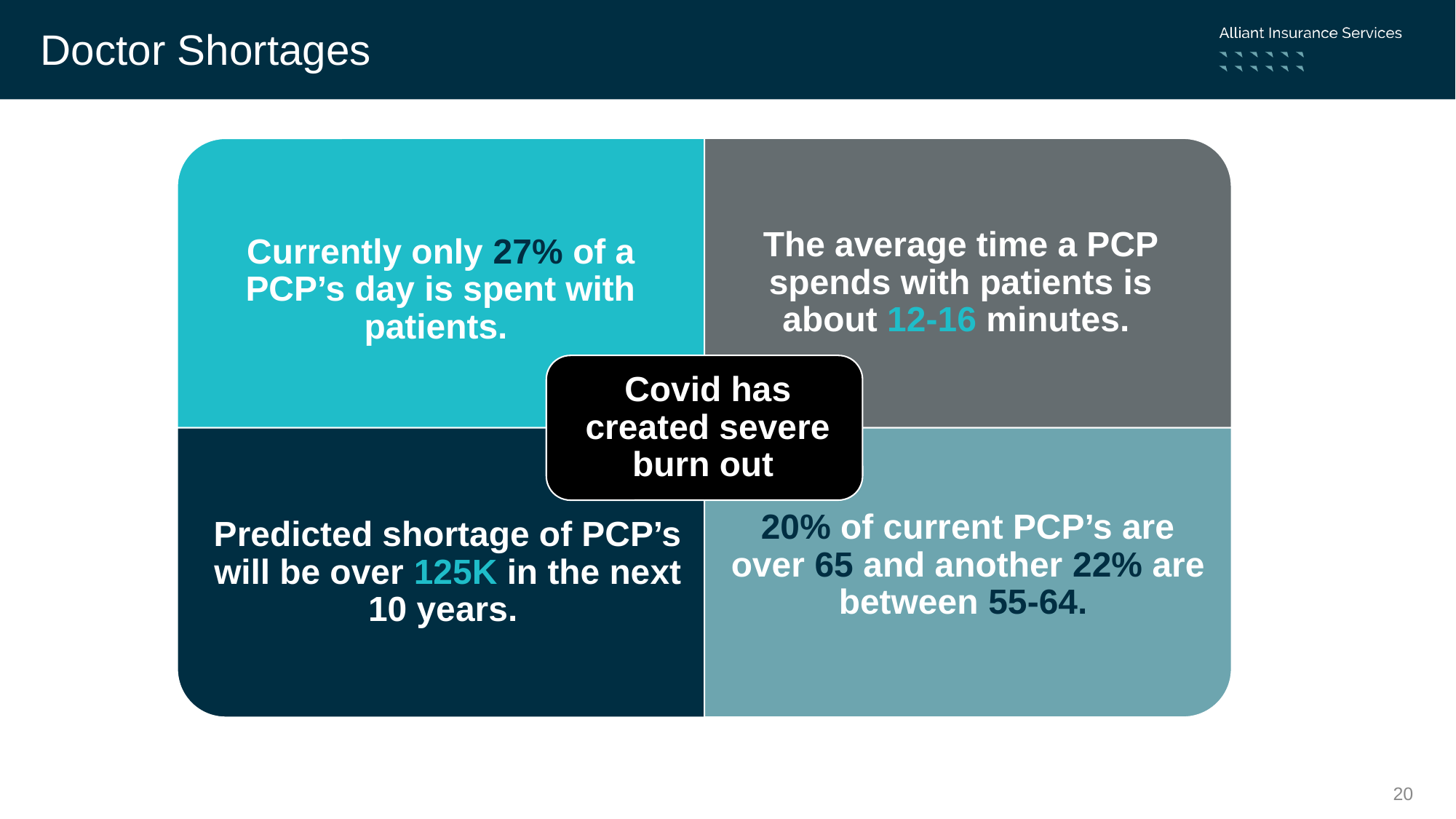

# Doctor Shortages
Currently only 27% of a PCP’s day is spent with patients.
The average time a PCP spends with patients is about 12-16 minutes.
Predicted shortage of PCP’s will be over 125K in the next 10 years.
20% of current PCP’s are over 65 and another 22% are between 55-64.
Covid has created severe burn out
20